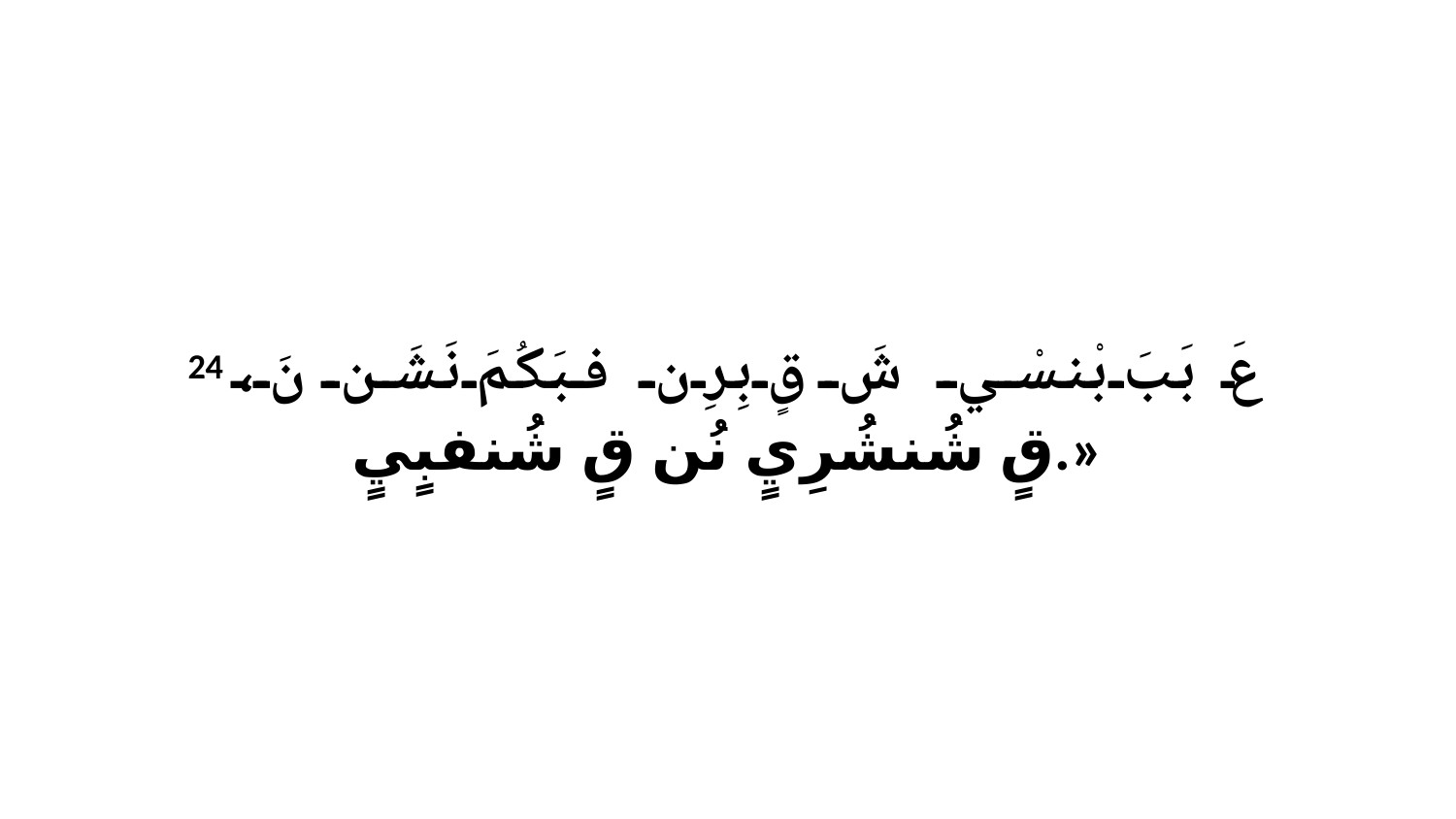

24 عَ بَبَ بْنسْي شَ قٍ بِرِن فبَكُمَ نَشَن نَ، قٍ شُنشُرِيٍ نُن قٍ شُنفبٍيٍ.»